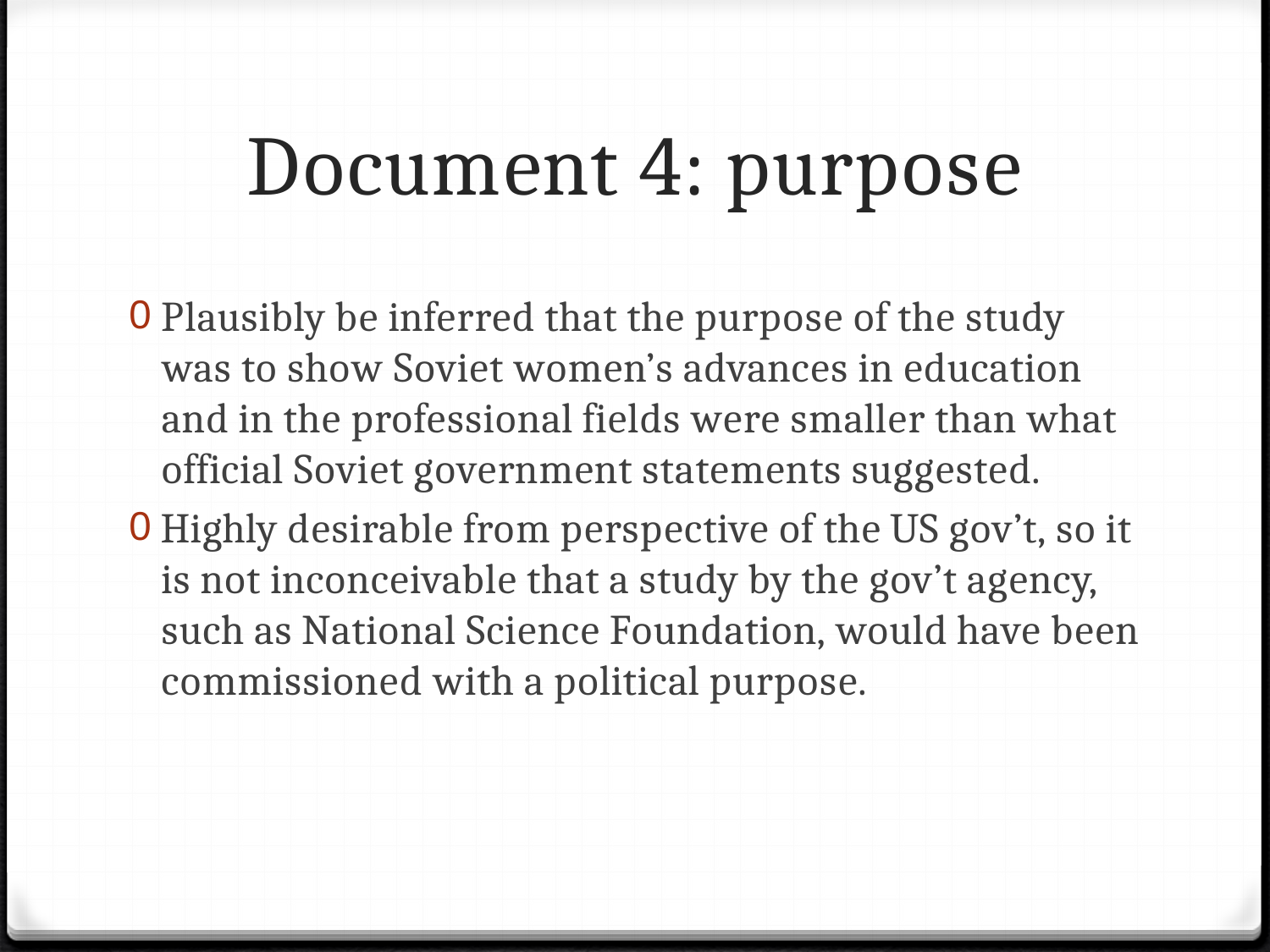

# Document 4: purpose
Plausibly be inferred that the purpose of the study was to show Soviet women’s advances in education and in the professional fields were smaller than what official Soviet government statements suggested.
Highly desirable from perspective of the US gov’t, so it is not inconceivable that a study by the gov’t agency, such as National Science Foundation, would have been commissioned with a political purpose.